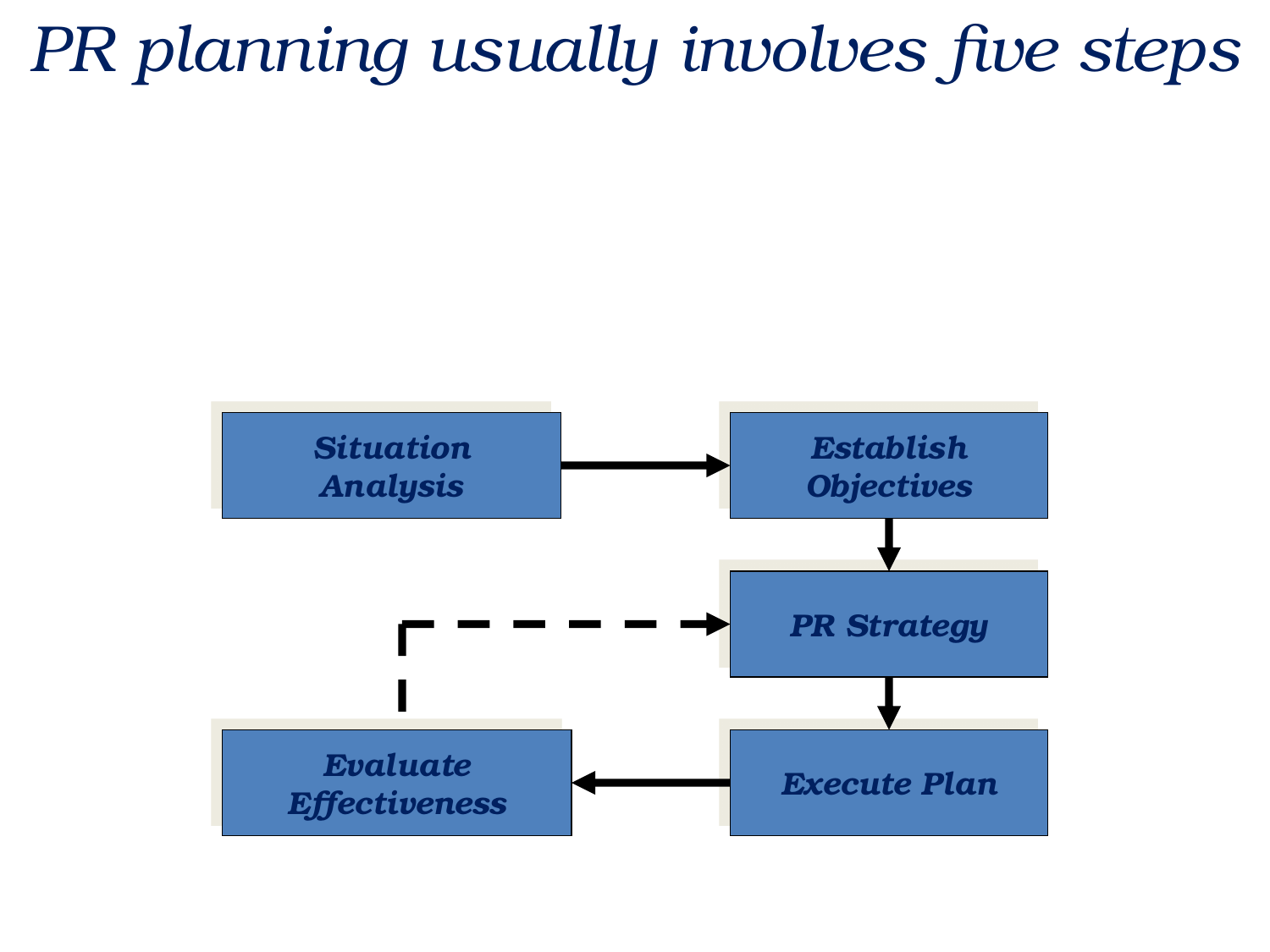

PR planning usually involves five steps
Situation
Analysis
Establish
Objectives

PR Strategy

Evaluate
Effectiveness
Execute Plan